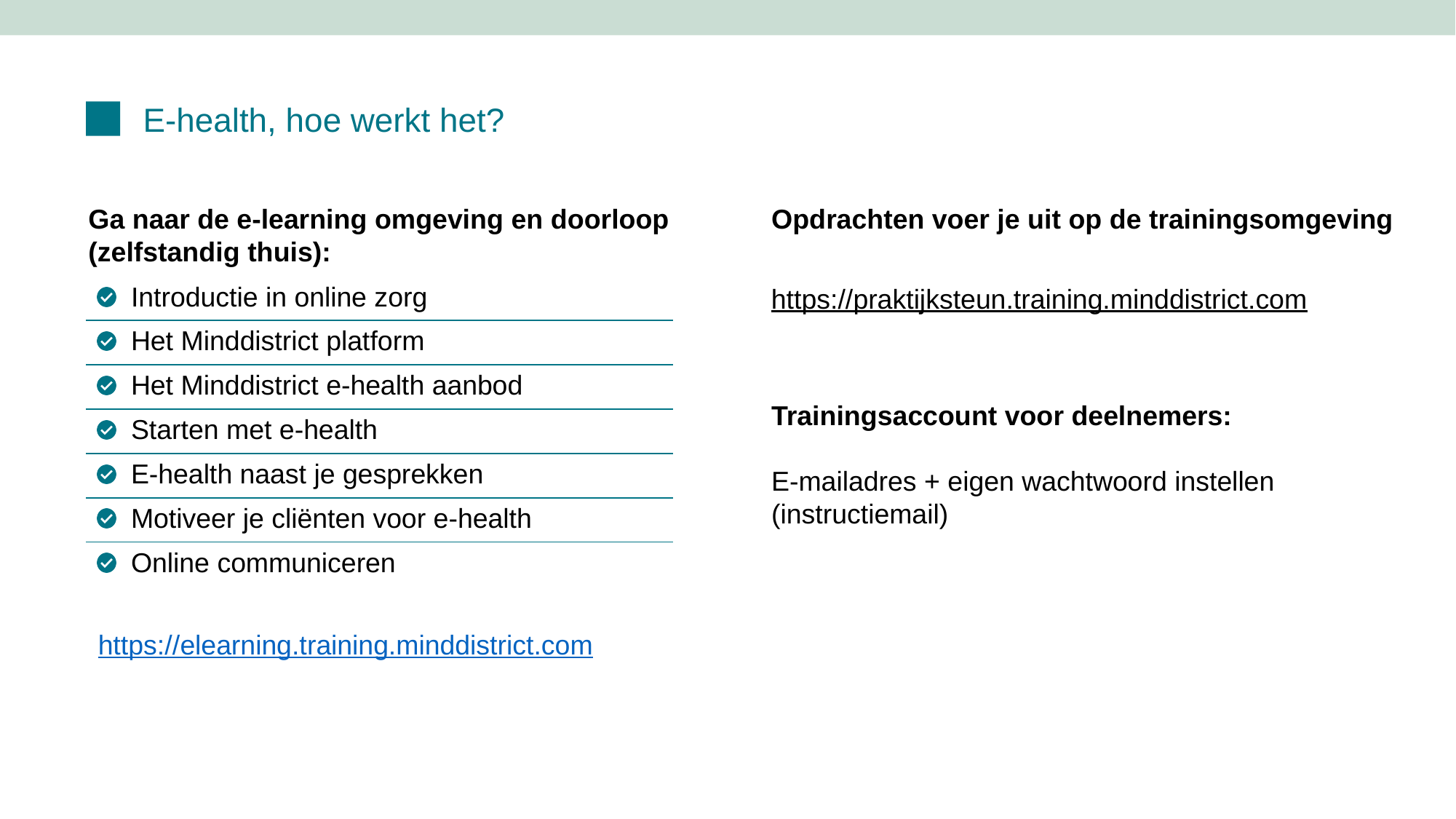

E-health, hoe werkt het?

Ga naar de e-learning omgeving en doorloop (zelfstandig thuis):
Opdrachten voer je uit op de trainingsomgeving
| Introductie in online zorg |
| --- |
| Het Minddistrict platform |
| Het Minddistrict e-health aanbod |
| Starten met e-health |
| E-health naast je gesprekken |
| Motiveer je cliënten voor e-health |
| Online communiceren |
https://praktijksteun.training.minddistrict.com
Trainingsaccount voor deelnemers:

E-mailadres + eigen wachtwoord instellen (instructiemail)
https://elearning.training.minddistrict.com